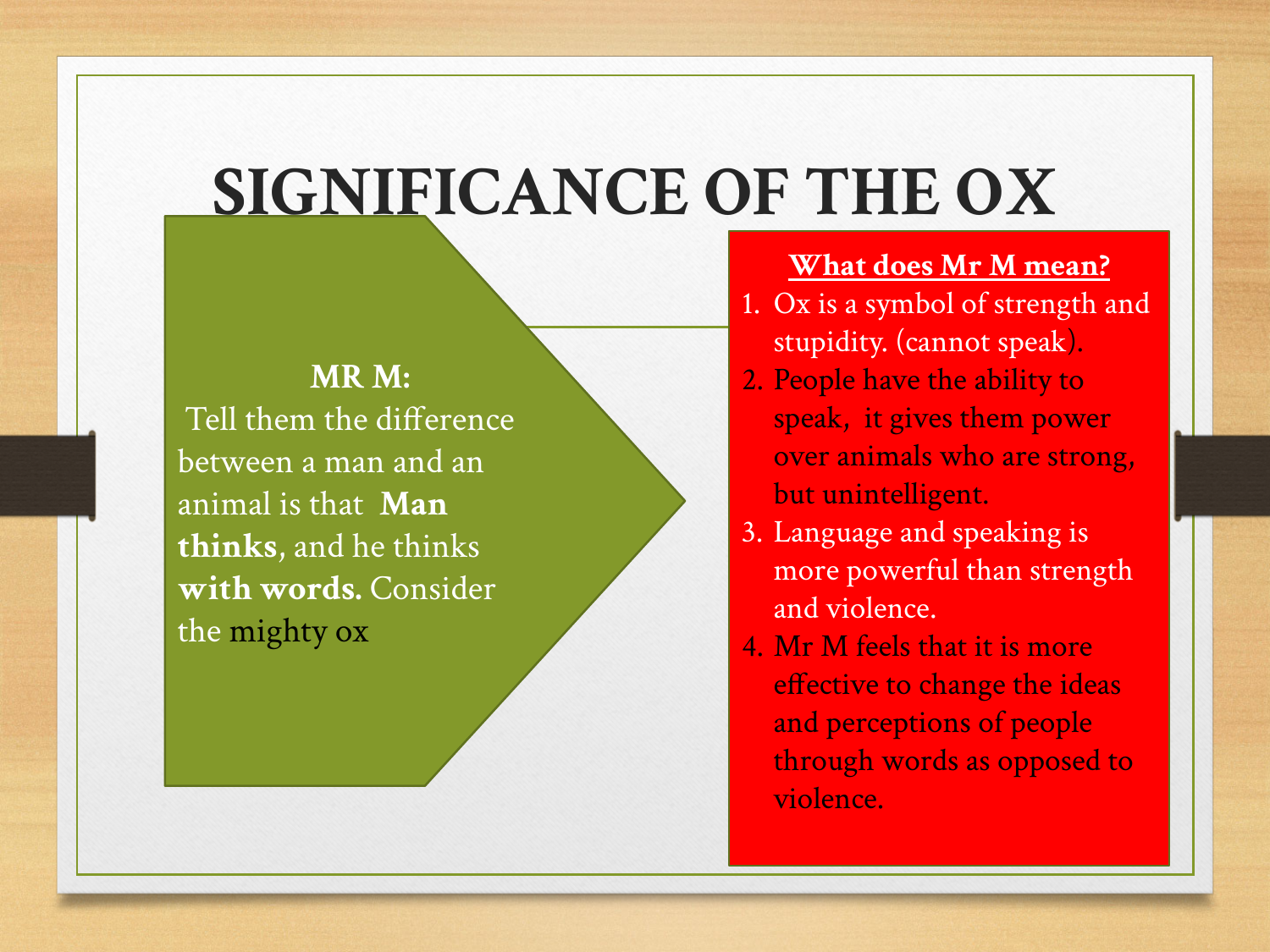

# SIGNIFICANCE OF THE OX
MR M:
 Tell them the difference between a man and an animal is that  Man thinks, and he thinks with words. Consider the mighty ox

What does Mr M mean?
Ox is a symbol of strength and stupidity. (cannot speak).
People have the ability to speak,  it gives them power over animals who are strong, but unintelligent.
Language and speaking is more powerful than strength and violence.
Mr M feels that it is more effective to change the ideas and perceptions of people through words as opposed to violence.